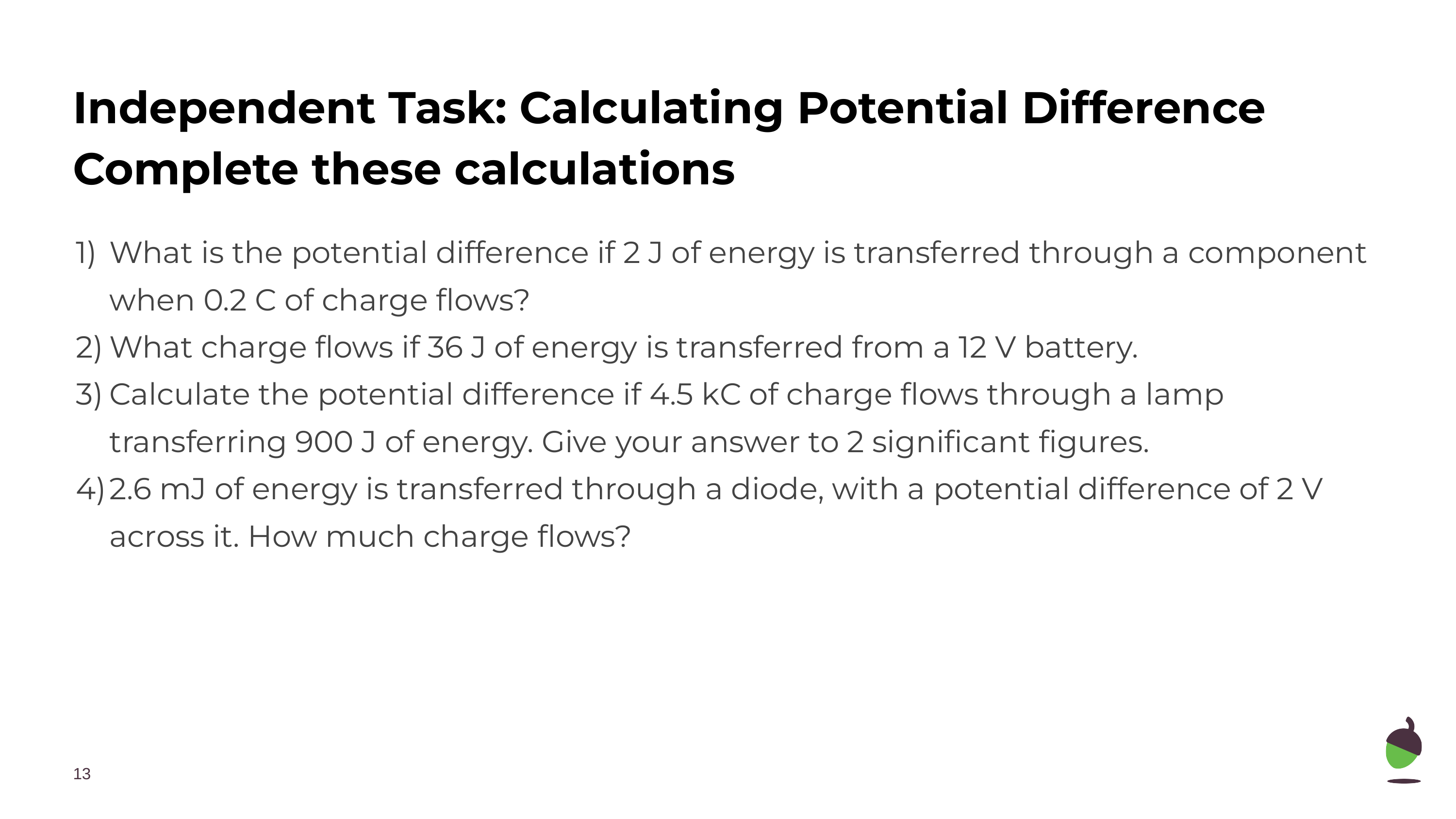

# Independent Task: Calculating Potential Difference
Complete these calculations
What is the potential difference if 2 J of energy is transferred through a component when 0.2 C of charge flows?
What charge flows if 36 J of energy is transferred from a 12 V battery.
Calculate the potential difference if 4.5 kC of charge flows through a lamp transferring 900 J of energy. Give your answer to 2 significant figures.
2.6 mJ of energy is transferred through a diode, with a potential difference of 2 V across it. How much charge flows?

13